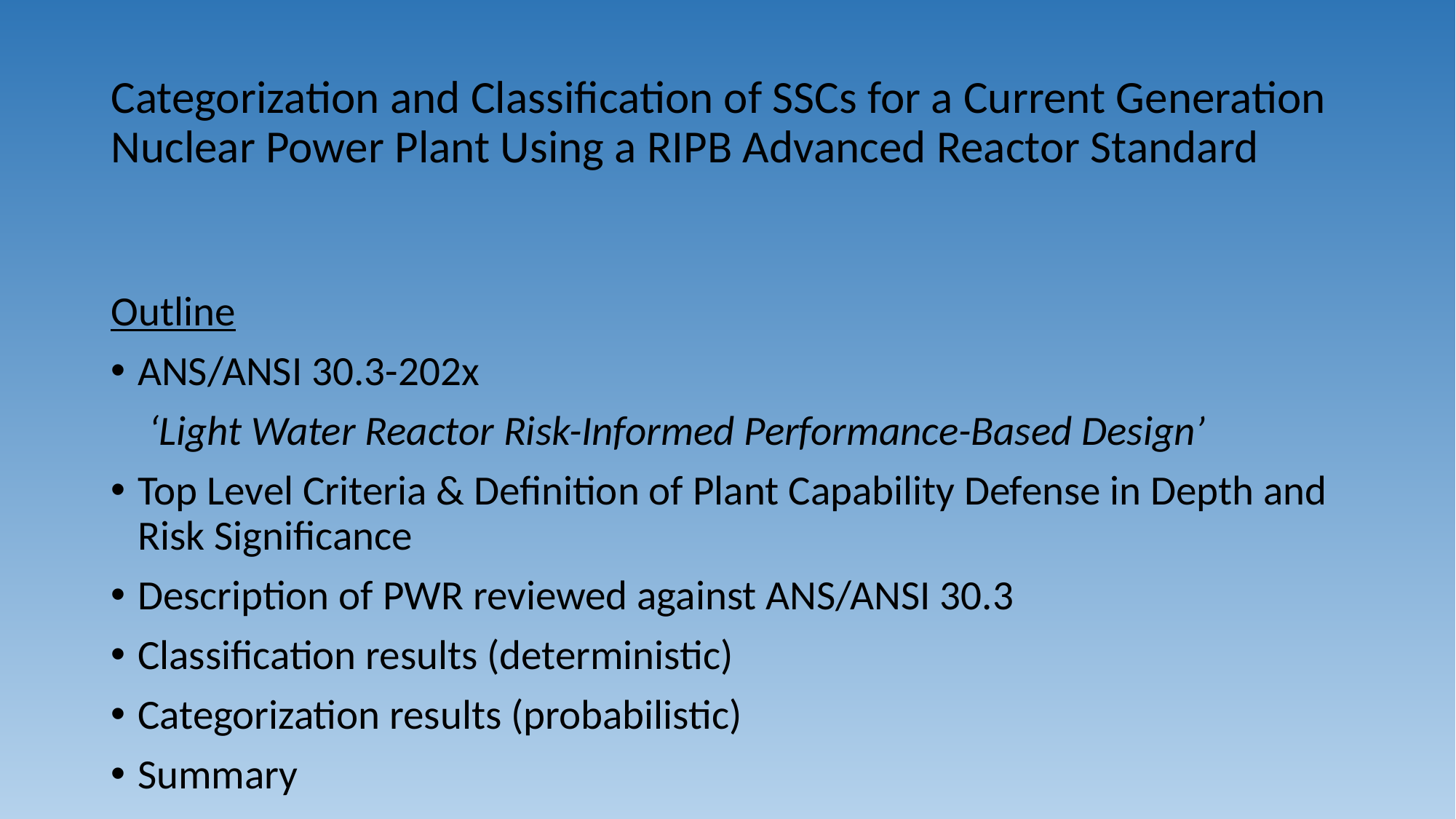

# Categorization and Classification of SSCs for a Current Generation Nuclear Power Plant Using a RIPB Advanced Reactor Standard
Outline
ANS/ANSI 30.3-202x
    ‘Light Water Reactor Risk-Informed Performance-Based Design’
Top Level Criteria & Definition of Plant Capability Defense in Depth and Risk Significance
Description of PWR reviewed against ANS/ANSI 30.3
Classification results (deterministic)
Categorization results (probabilistic)
Summary